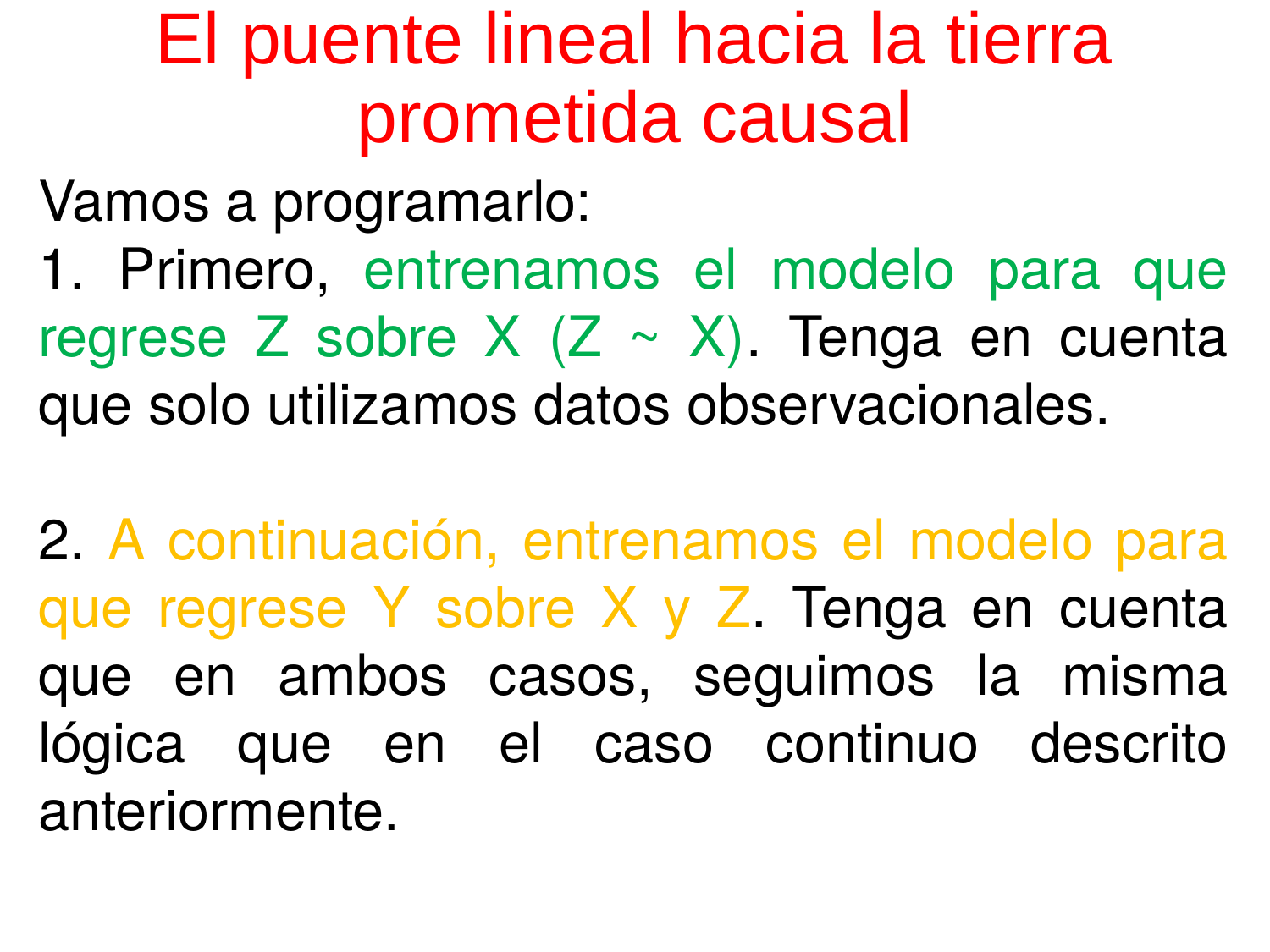

# El puente lineal hacia la tierra prometida causal
Vamos a programarlo:
1. Primero, entrenamos el modelo para que regrese Z sobre X (Z ~ X). Tenga en cuenta que solo utilizamos datos observacionales.

2. A continuación, entrenamos el modelo para que regrese Y sobre X y Z. Tenga en cuenta que en ambos casos, seguimos la misma lógica que en el caso continuo descrito anteriormente.